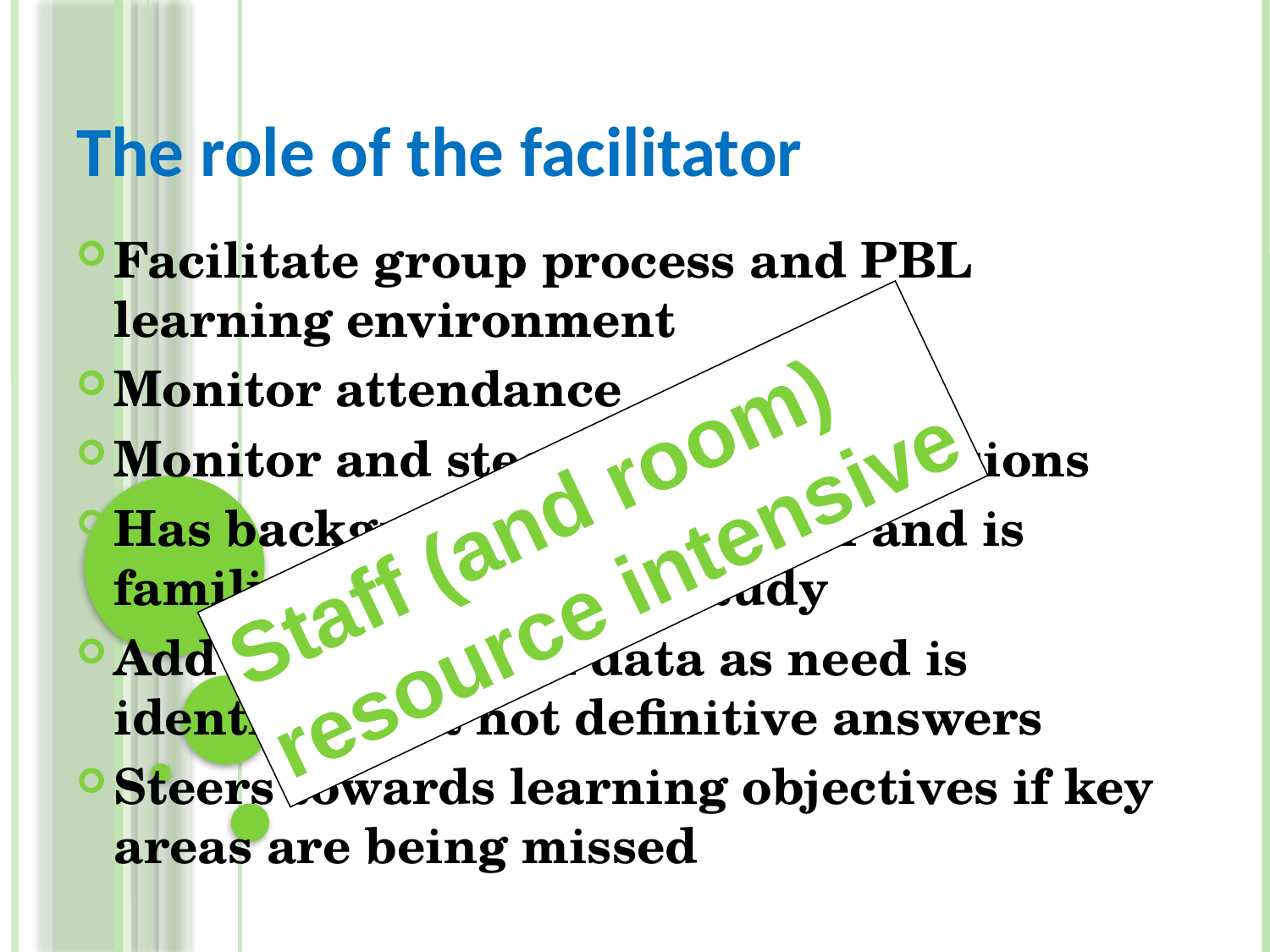

The role of the facilitator
Facilitate group process and PBL learning environment
Monitor attendance
Monitor and steer student discussions
Has background information and is familiar with the case study
Add guidance and data as need is identified but not definitive answers
Steers towards learning objectives if key areas are being missed

Staff (and room)
resource intensive